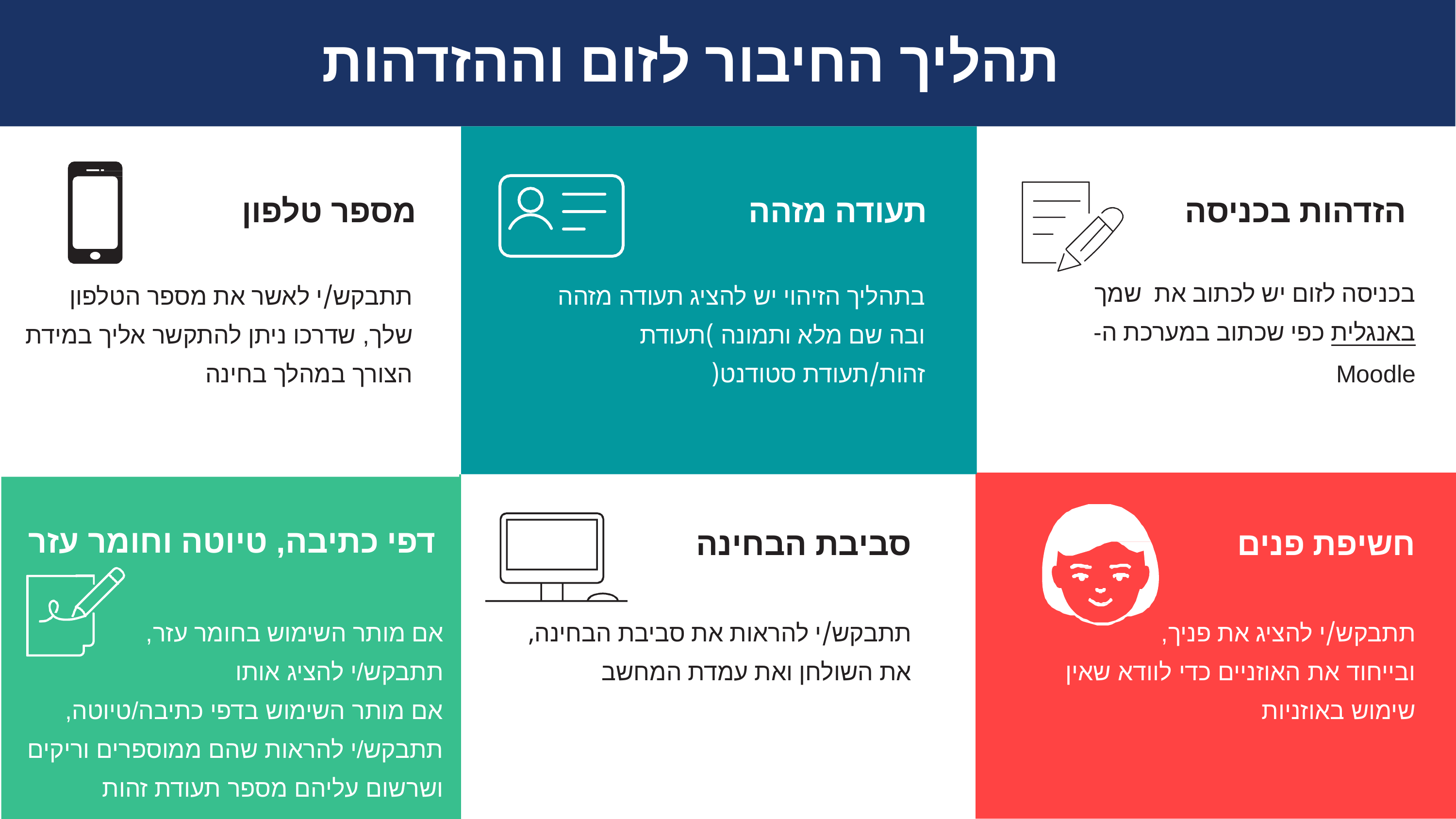

תהליך החיבור לזום וההזדהות

מספר טלפון
תעודה מזהה
הזדהות בכניסה
תתבקש/י לאשר את מספר הטלפון שלך, שדרכו ניתן להתקשר אליך במידת הצורך במהלך בחינה
בתהליך הזיהוי יש להציג תעודה מזהה ובה שם מלא ותמונה )תעודת זהות/תעודת סטודנט(
בכניסה לזום יש לכתוב את שמך באנגלית כפי שכתוב במערכת ה- Moodle

דפי כתיבה, טיוטה וחומר עזר
סביבת הבחינה
חשיפת פנים

אם מותר השימוש בחומר עזר,
תתבקש/י להציג אותו
אם מותר השימוש בדפי כתיבה/טיוטה, תתבקש/י להראות שהם ממוספרים וריקים ושרשום עליהם מספר תעודת זהות
תתבקש/י להראות את סביבת הבחינה, את השולחן ואת עמדת המחשב
תתבקש/י להציג את פניך,
ובייחוד את האוזניים כדי לוודא שאין שימוש באוזניות